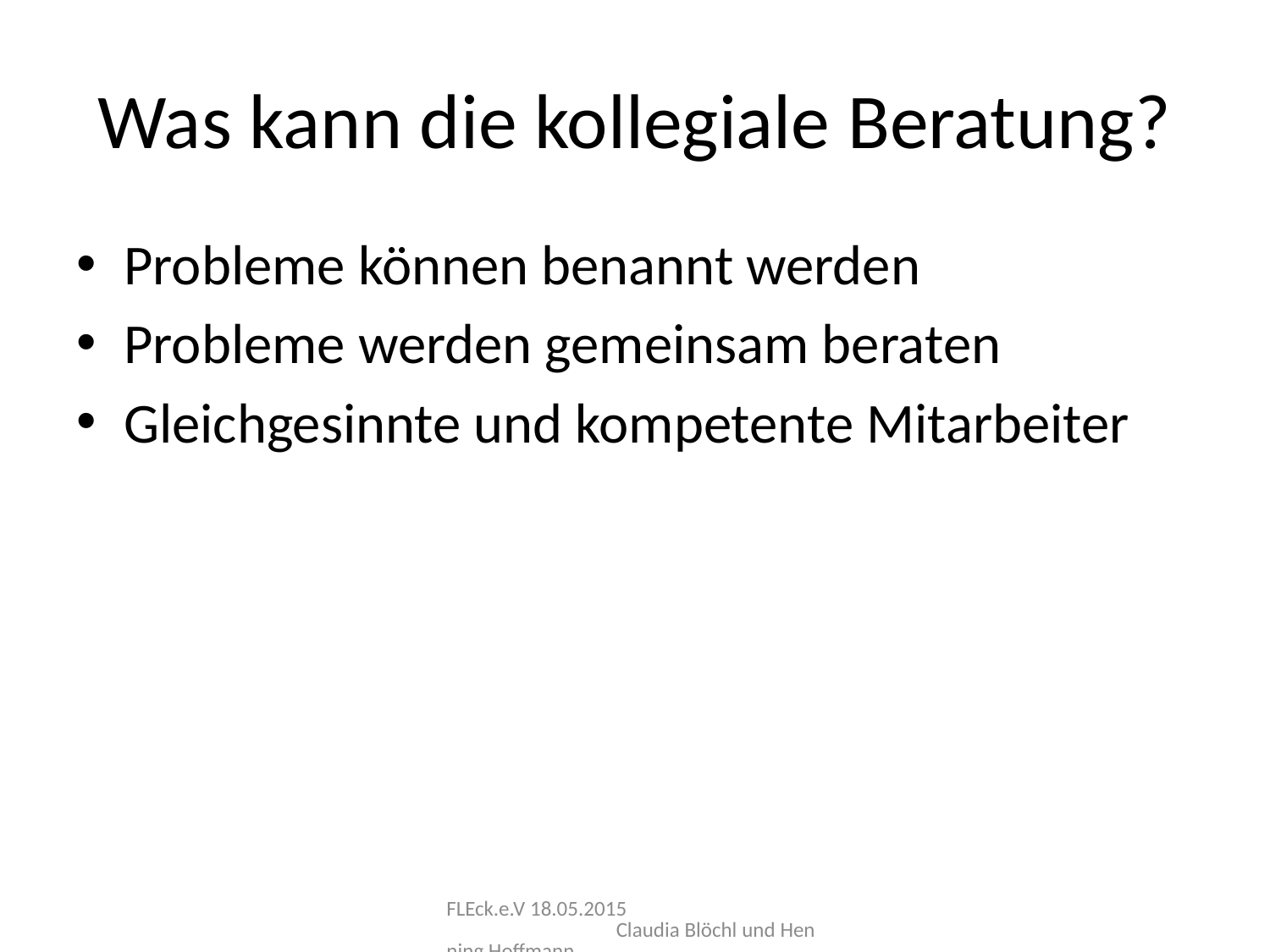

# Was kann die kollegiale Beratung?
Probleme können benannt werden
Probleme werden gemeinsam beraten
Gleichgesinnte und kompetente Mitarbeiter

FLEck.e.V 18.05.2015                                                                           Claudia Blöchl und Henning Hoffmann